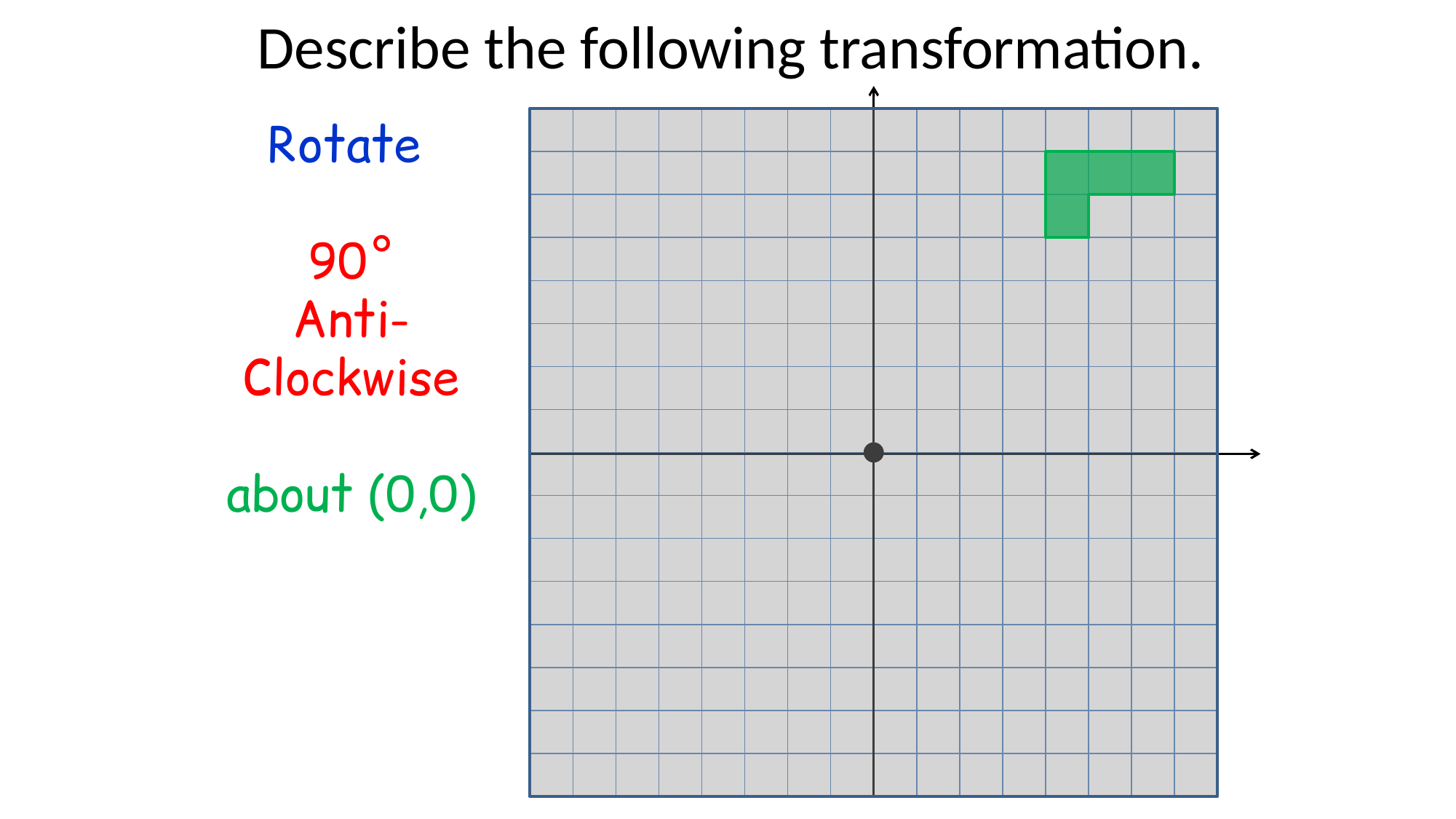

Describe the following transformation.
Rotate

90˚
Anti-Clockwise

about (0,0)